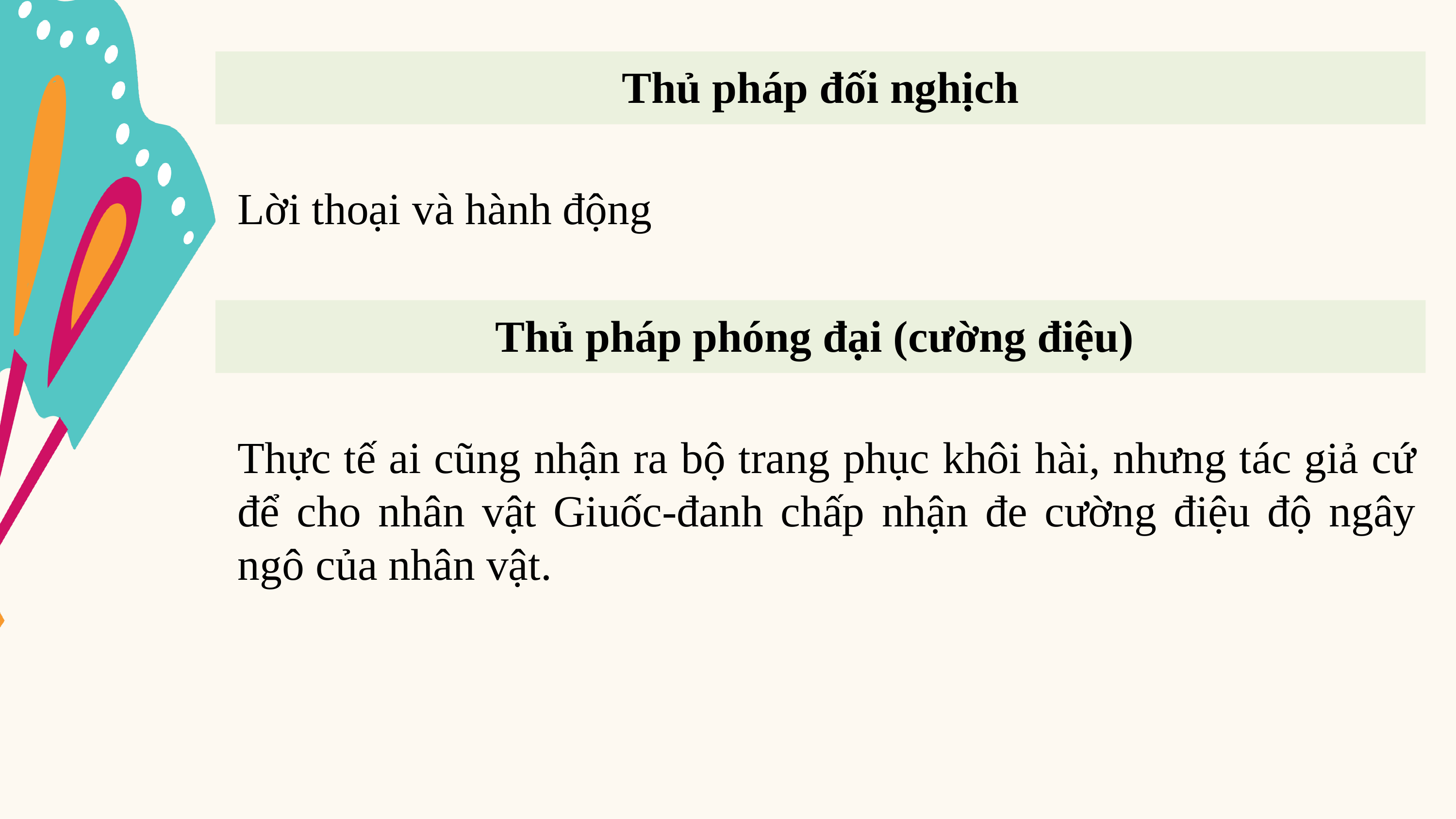

Thủ pháp đối nghịch
Lời thoại và hành động
Thủ pháp phóng đại (cường điệu)
Thực tế ai cũng nhận ra bộ trang phục khôi hài, nhưng tác giả cứ để cho nhân vật Giuốc-đanh chấp nhận đe cường điệu độ ngây ngô của nhân vật.